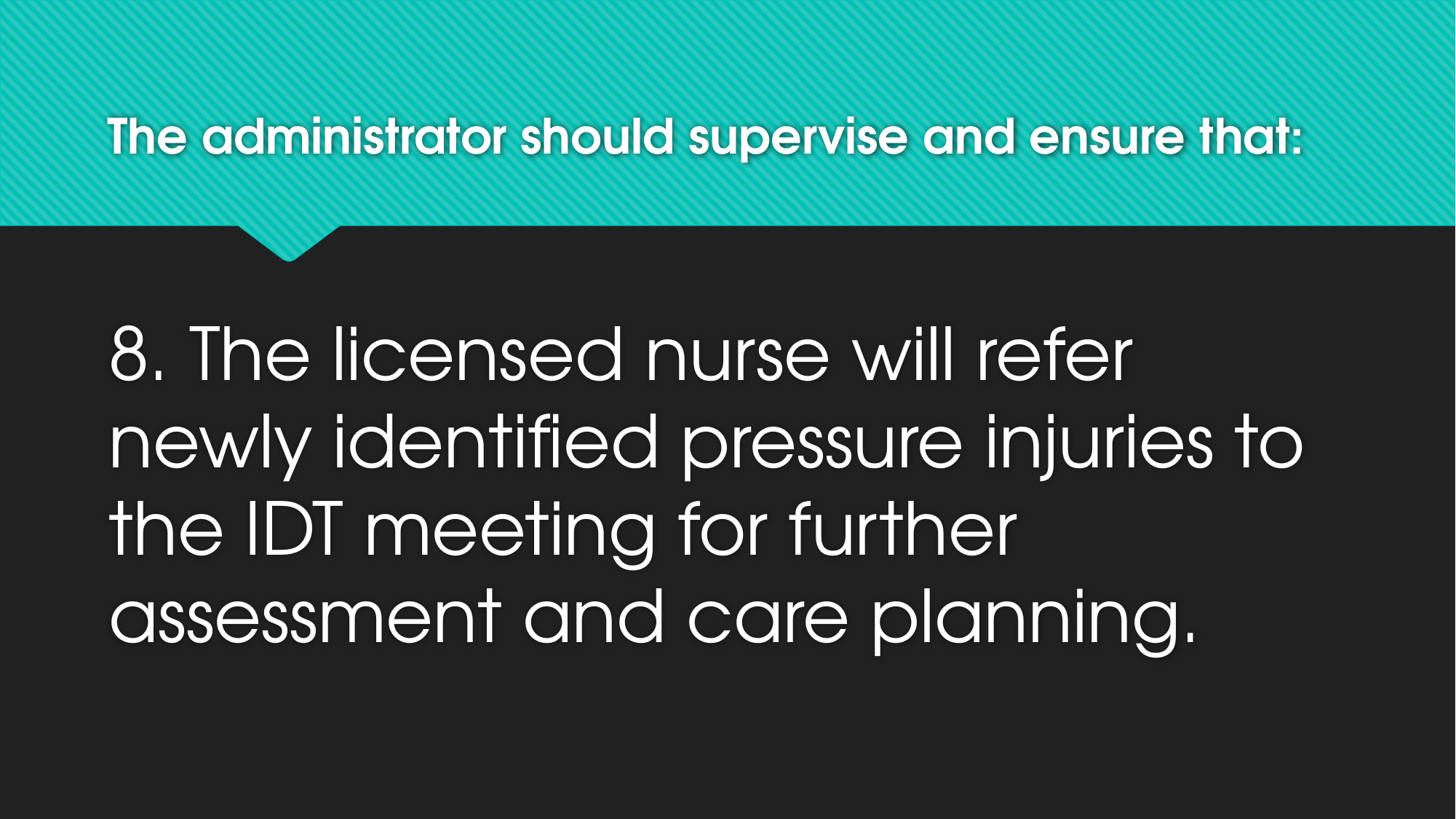

# The administrator should supervise and ensure that:
8. The licensed nurse will refer newly identified pressure injuries to the IDT meeting for further assessment and care planning.